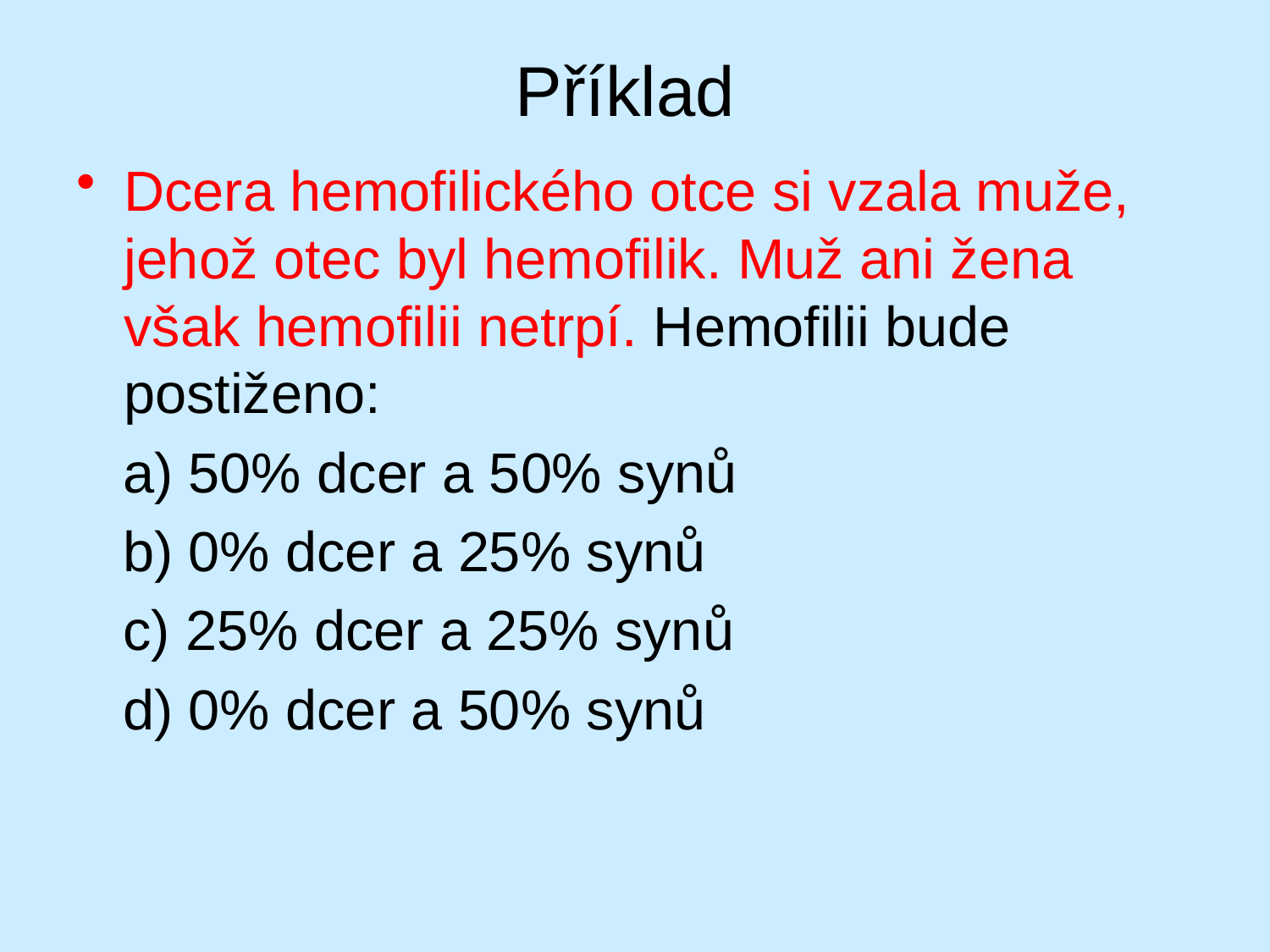

Příklad
Dcera hemofilického otce si vzala muže, jehož otec byl hemofilik. Muž ani žena však hemofilii netrpí. Hemofilii bude postiženo:
   a) 50% dcer a 50% synů
   b) 0% dcer a 25% synů
   c) 25% dcer a 25% synů
   d) 0% dcer a 50% synů